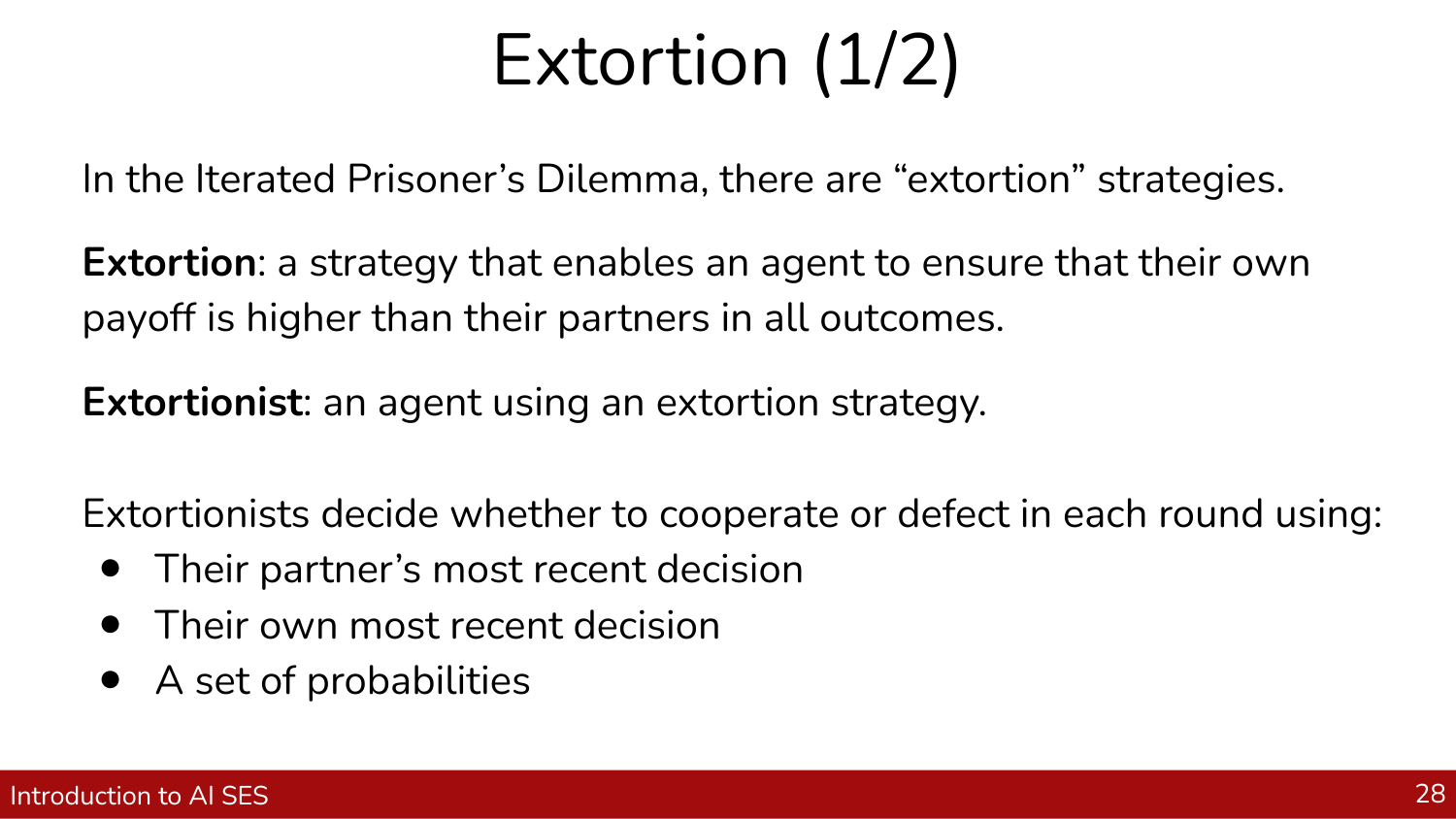

# Extortion (1/2)

In the Iterated Prisoner’s Dilemma, there are “extortion” strategies.

Extortion: a strategy that enables an agent to ensure that their own payoff is higher than their partners in all outcomes.

Extortionist: an agent using an extortion strategy.

Extortionists decide whether to cooperate or defect in each round using:
Their partner’s most recent decision
Their own most recent decision
A set of probabilities
28
Introduction to AI SES